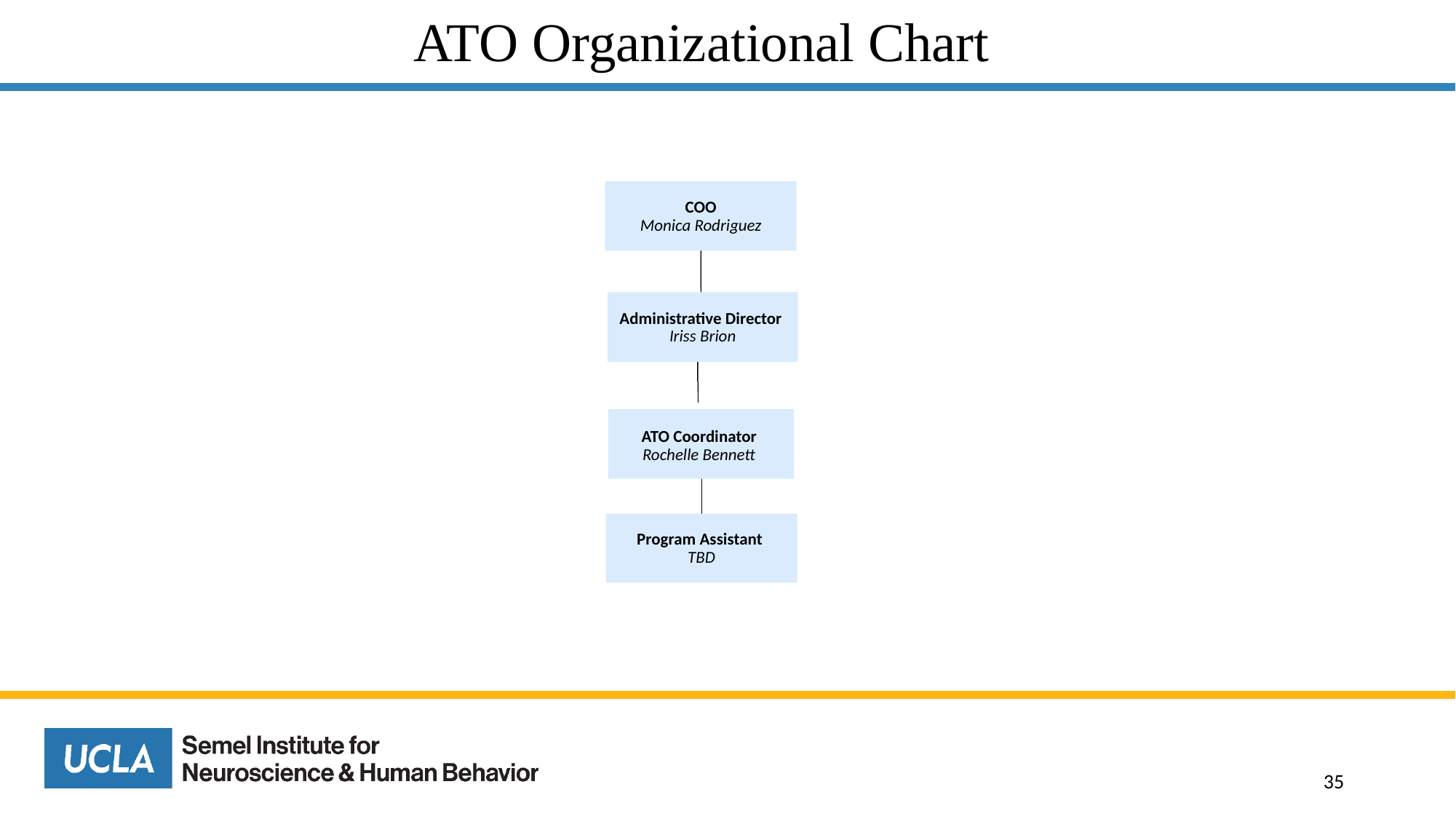

# ATO Organizational Chart

COO
Monica Rodriguez

Administrative Director
Iriss Brion

ATO Coordinator
Rochelle Bennett

Program Assistant
TBD

35